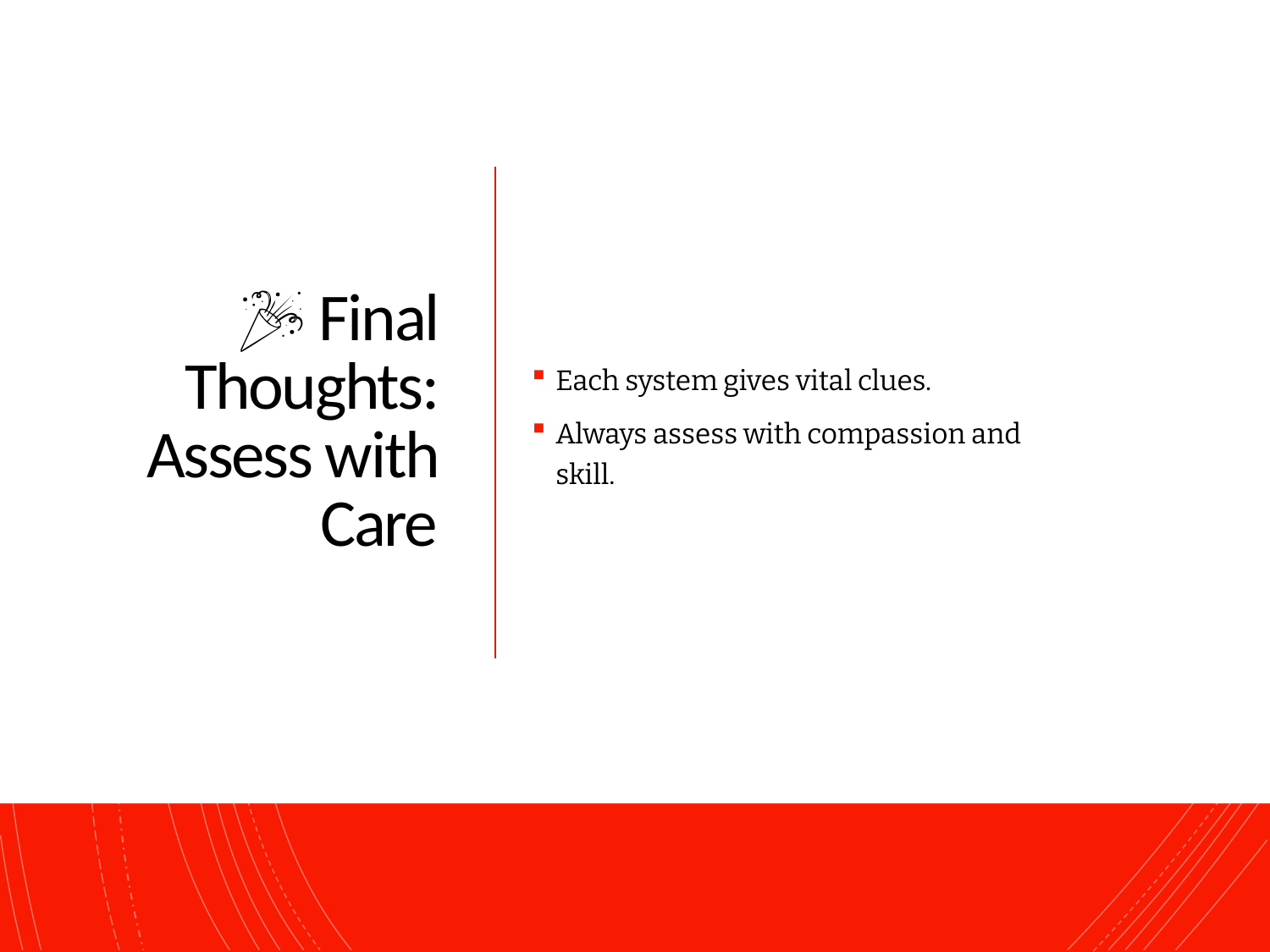

# 🎉 Final Thoughts: Assess with Care
Each system gives vital clues.
Always assess with compassion and skill.